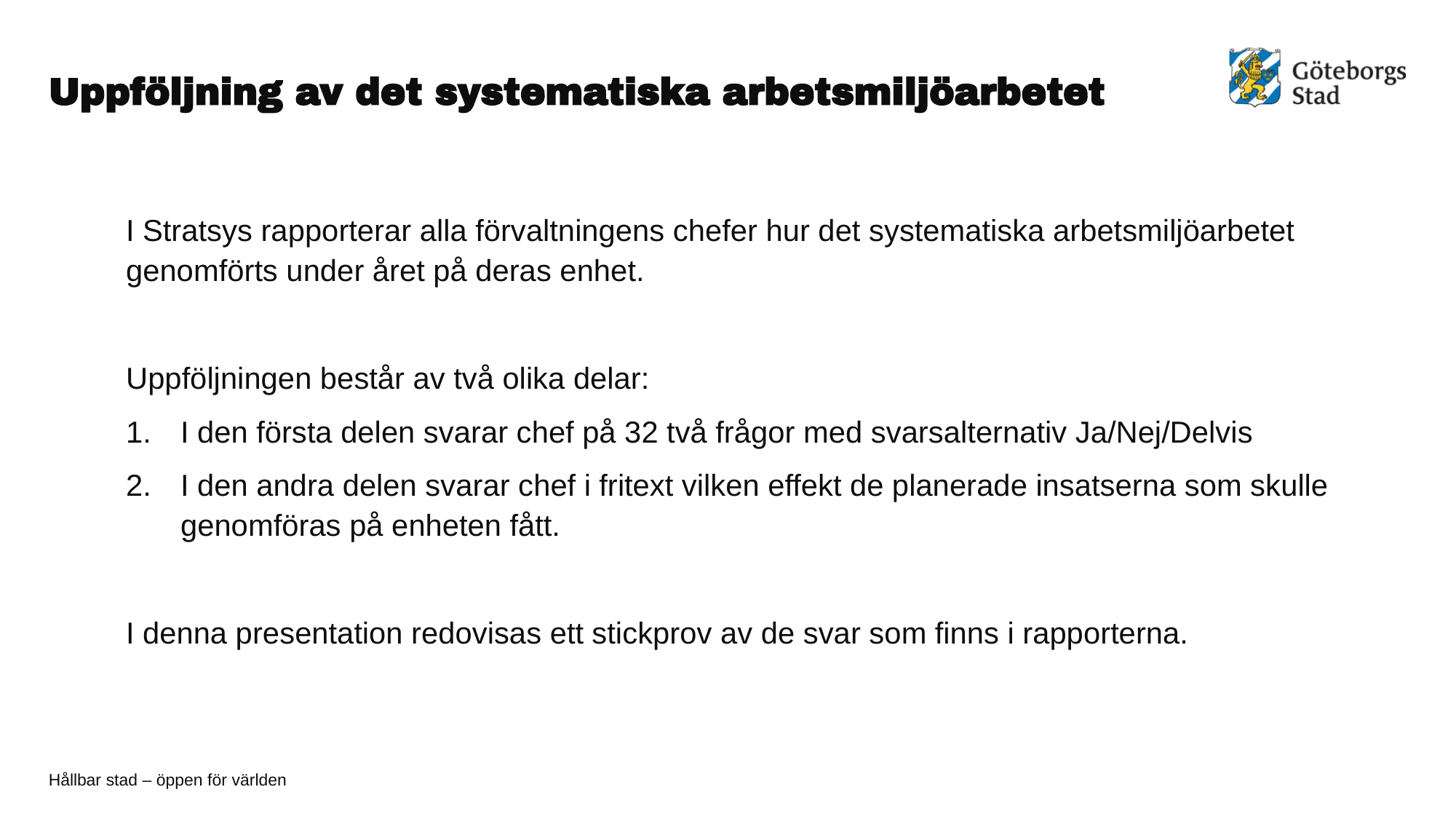

# Uppföljning av det systematiska arbetsmiljöarbetet
I Stratsys rapporterar alla förvaltningens chefer hur det systematiska arbetsmiljöarbetet genomförts under året på deras enhet.

Uppföljningen består av två olika delar:
I den första delen svarar chef på 32 två frågor med svarsalternativ Ja/Nej/Delvis
I den andra delen svarar chef i fritext vilken effekt de planerade insatserna som skulle genomföras på enheten fått.

I denna presentation redovisas ett stickprov av de svar som finns i rapporterna.